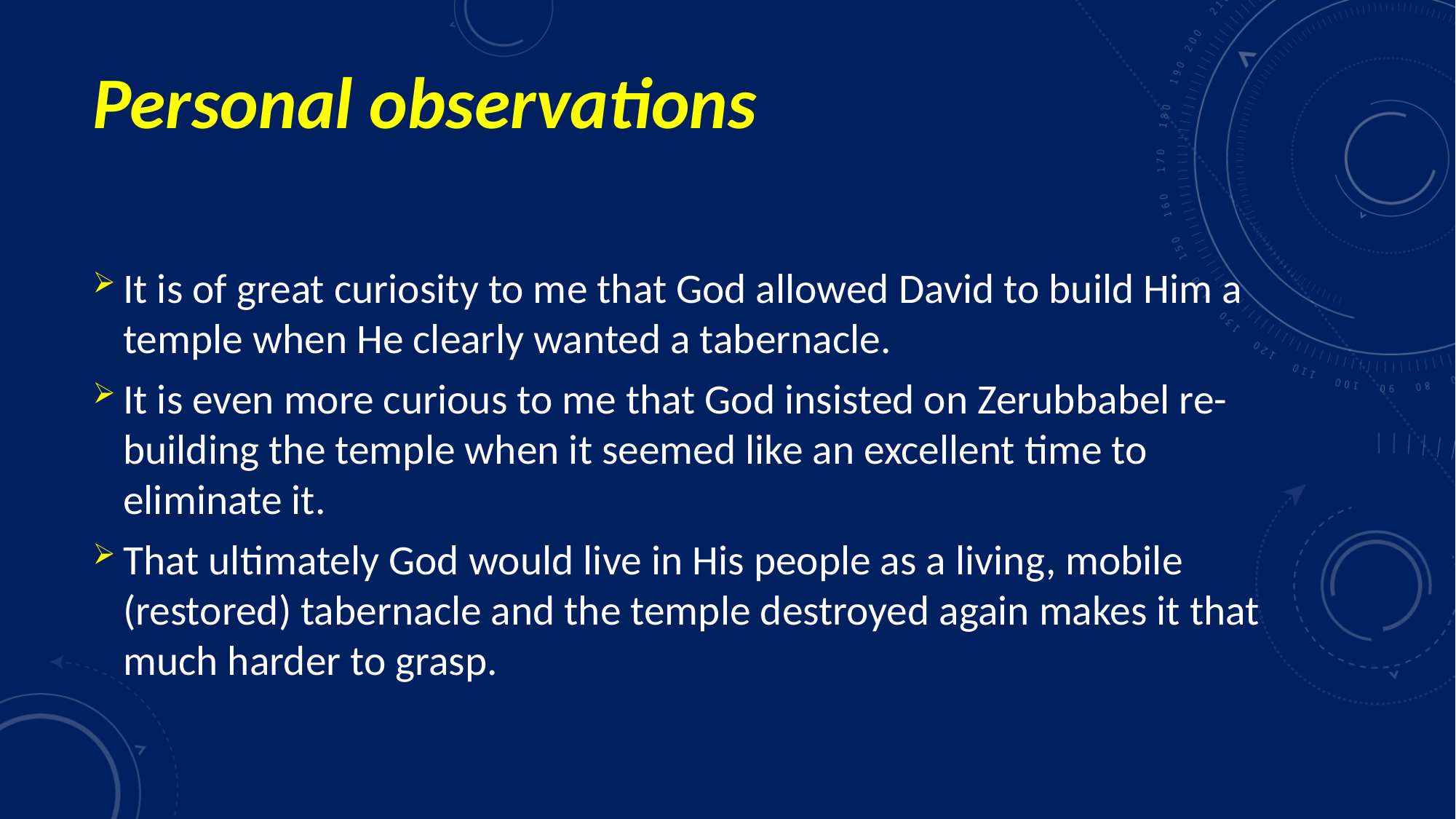

# Personal observations
It is of great curiosity to me that God allowed David to build Him a temple when He clearly wanted a tabernacle.
It is even more curious to me that God insisted on Zerubbabel re-building the temple when it seemed like an excellent time to eliminate it.
That ultimately God would live in His people as a living, mobile (restored) tabernacle and the temple destroyed again makes it that much harder to grasp.